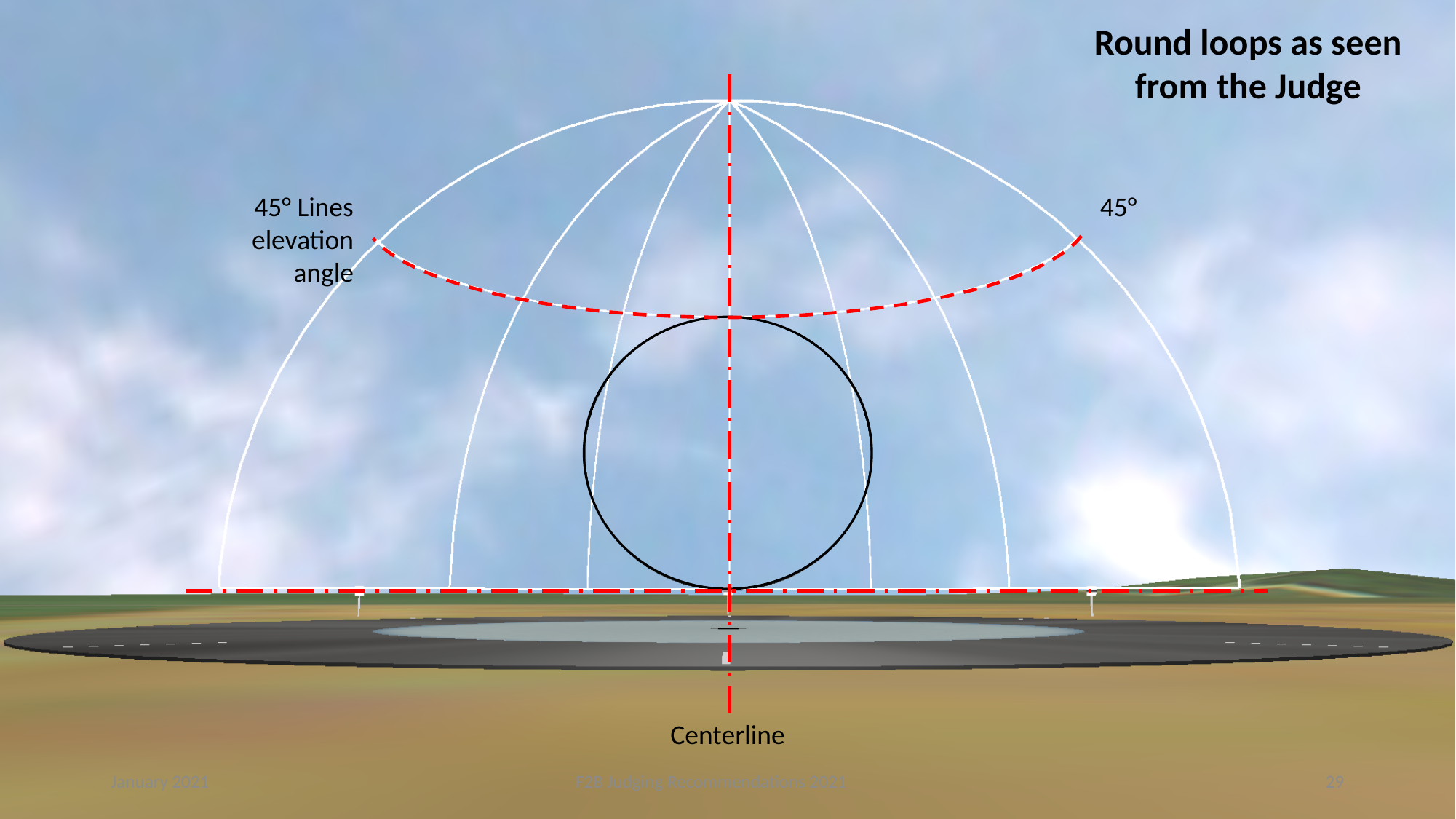

Round loops as seen from the Judge

45° Lines elevation angle
45°

Centerline
January 2021
F2B Judging Recommendations 2021
29